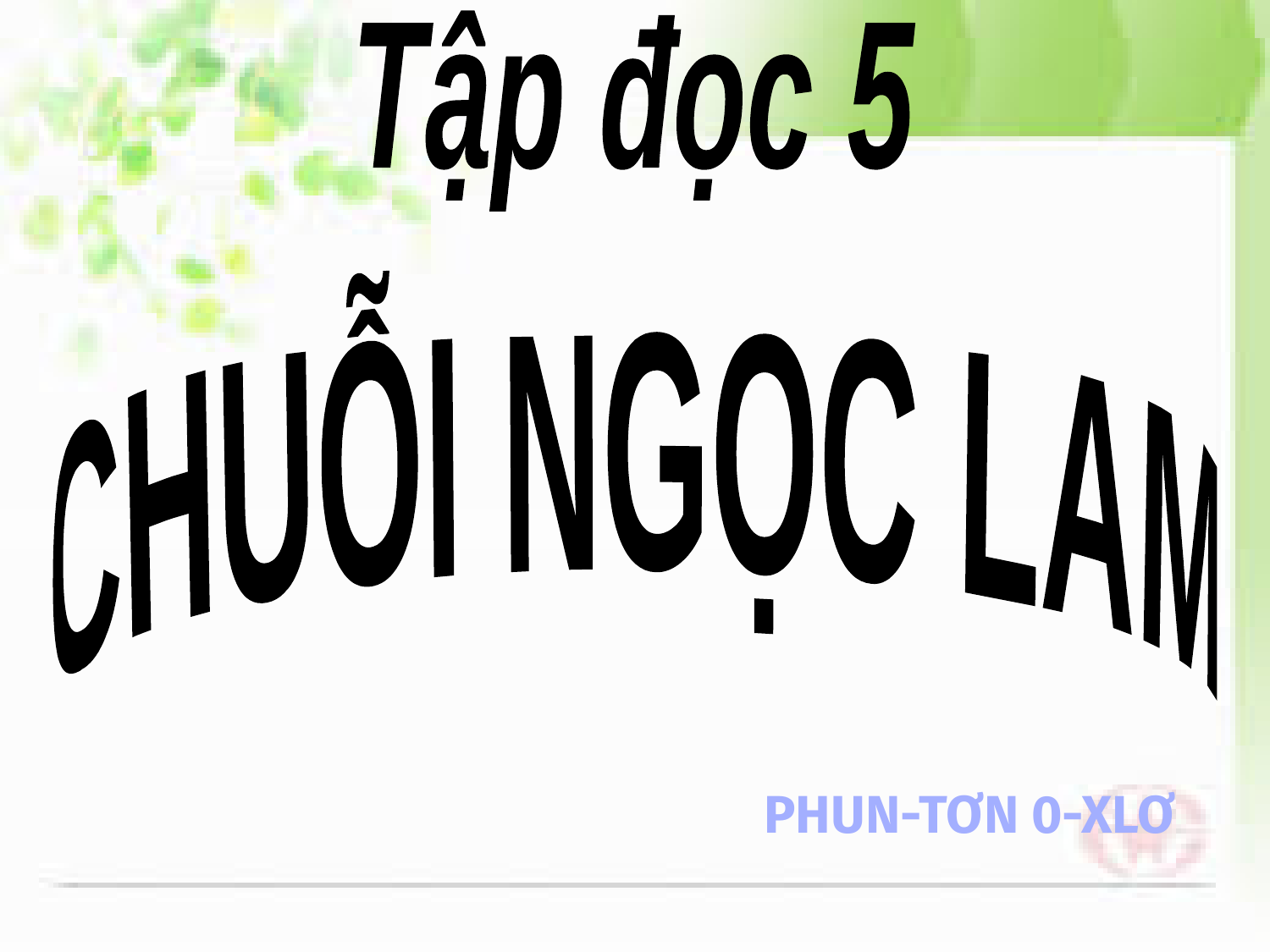

Tập đọc 5
CHUỖI NGỌC LAM
PHUN-TƠN 0-XLƠ